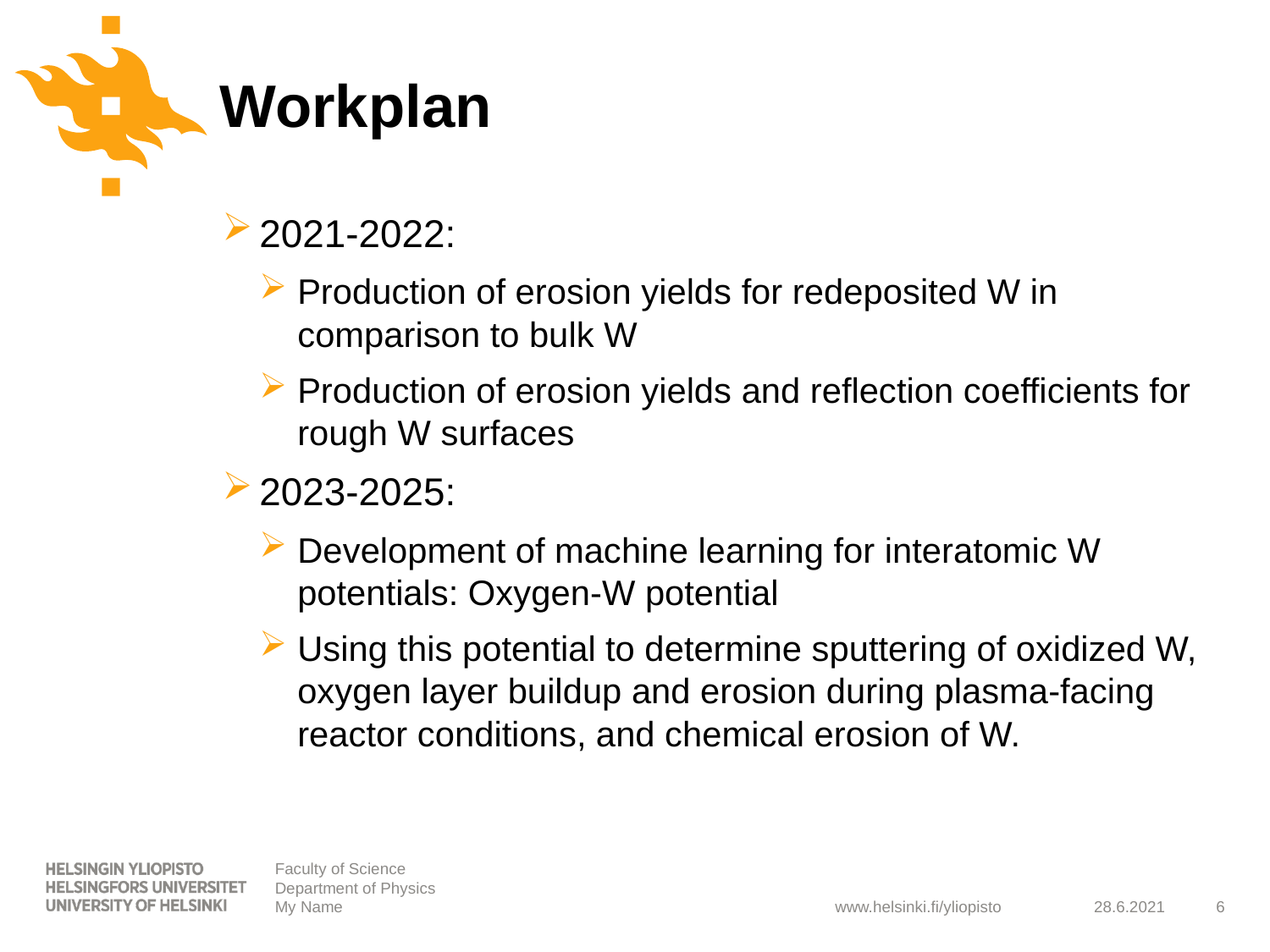

# Workplan
2021-2022:
Production of erosion yields for redeposited W in comparison to bulk W
Production of erosion yields and reflection coefficients for rough W surfaces
2023-2025:
Development of machine learning for interatomic W potentials: Oxygen-W potential
Using this potential to determine sputtering of oxidized W, oxygen layer buildup and erosion during plasma-facing  reactor conditions, and chemical erosion of W.

Faculty of Science
Department of Physics
My Name
28.6.2021
6